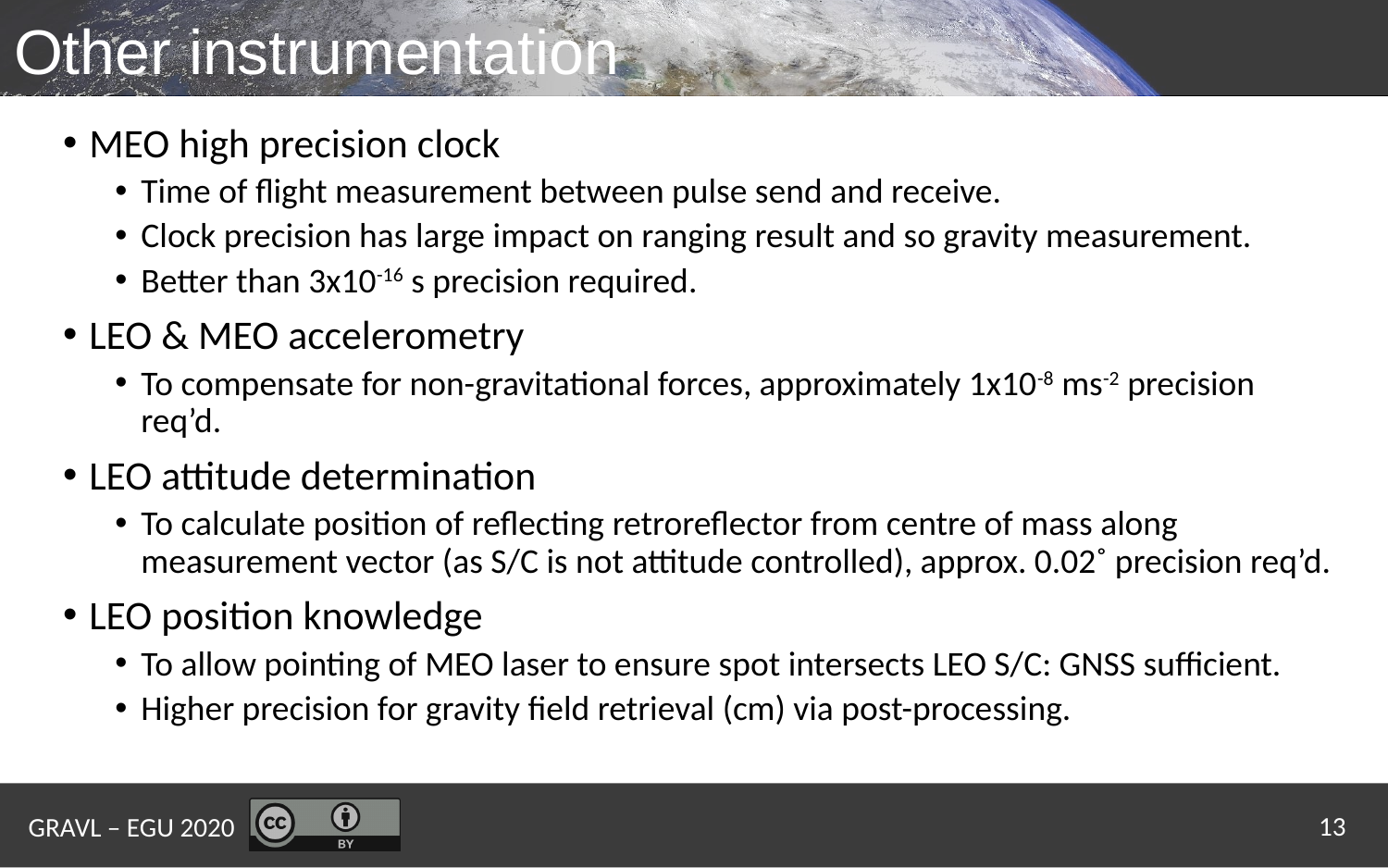

# Other instrumentation
MEO high precision clock
Time of flight measurement between pulse send and receive.
Clock precision has large impact on ranging result and so gravity measurement.
Better than 3x10-16 s precision required.
LEO & MEO accelerometry
To compensate for non-gravitational forces, approximately 1x10-8 ms-2 precision req’d.
LEO attitude determination
To calculate position of reflecting retroreflector from centre of mass along measurement vector (as S/C is not attitude controlled), approx. 0.02˚ precision req’d.
LEO position knowledge
To allow pointing of MEO laser to ensure spot intersects LEO S/C: GNSS sufficient.
Higher precision for gravity field retrieval (cm) via post-processing.